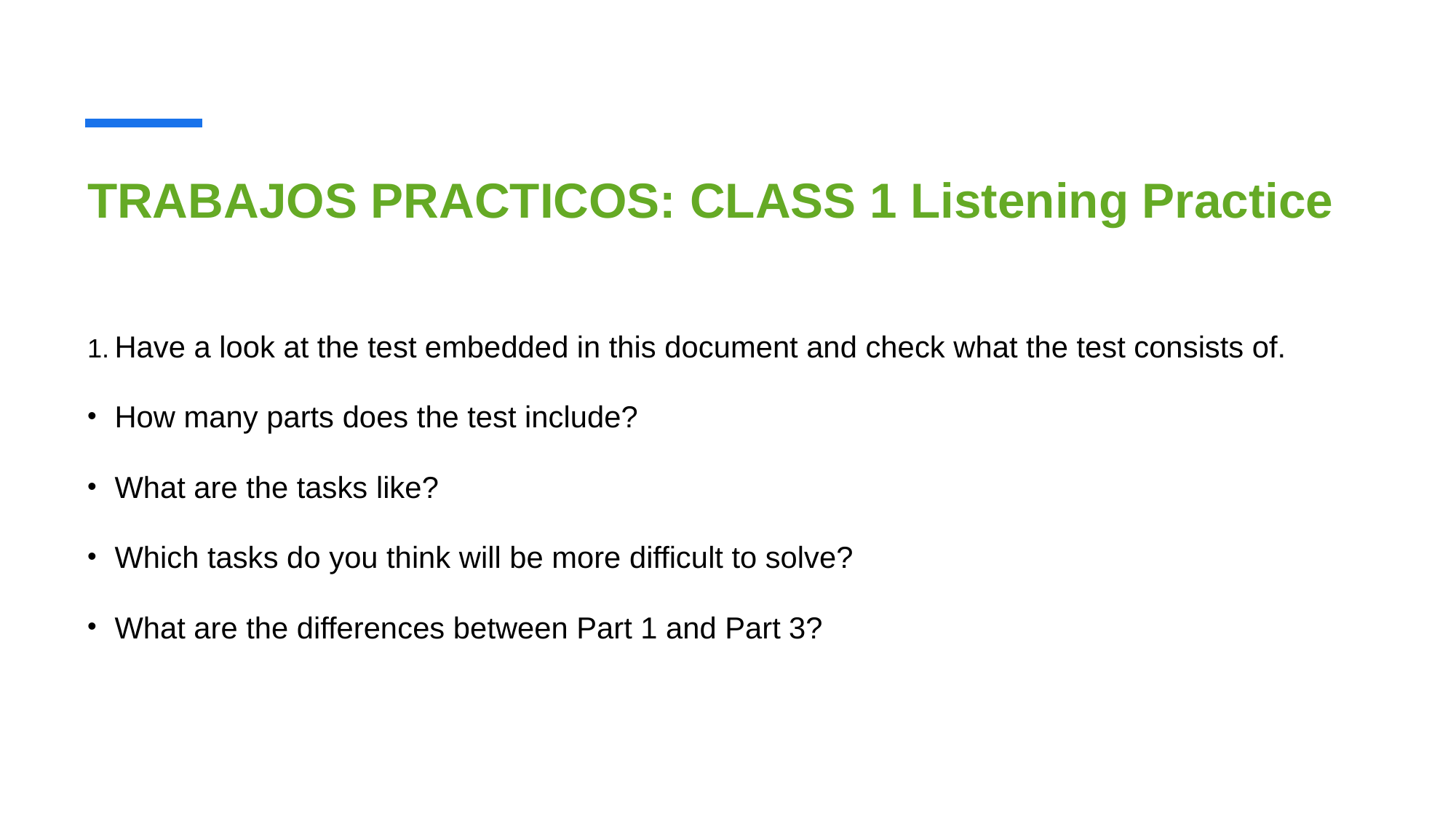

# TRABAJOS PRACTICOS: CLASS 1 Listening Practice
Have a look at the test embedded in this document and check what the test consists of.
How many parts does the test include?
What are the tasks like?
Which tasks do you think will be more difficult to solve?
What are the differences between Part 1 and Part 3?